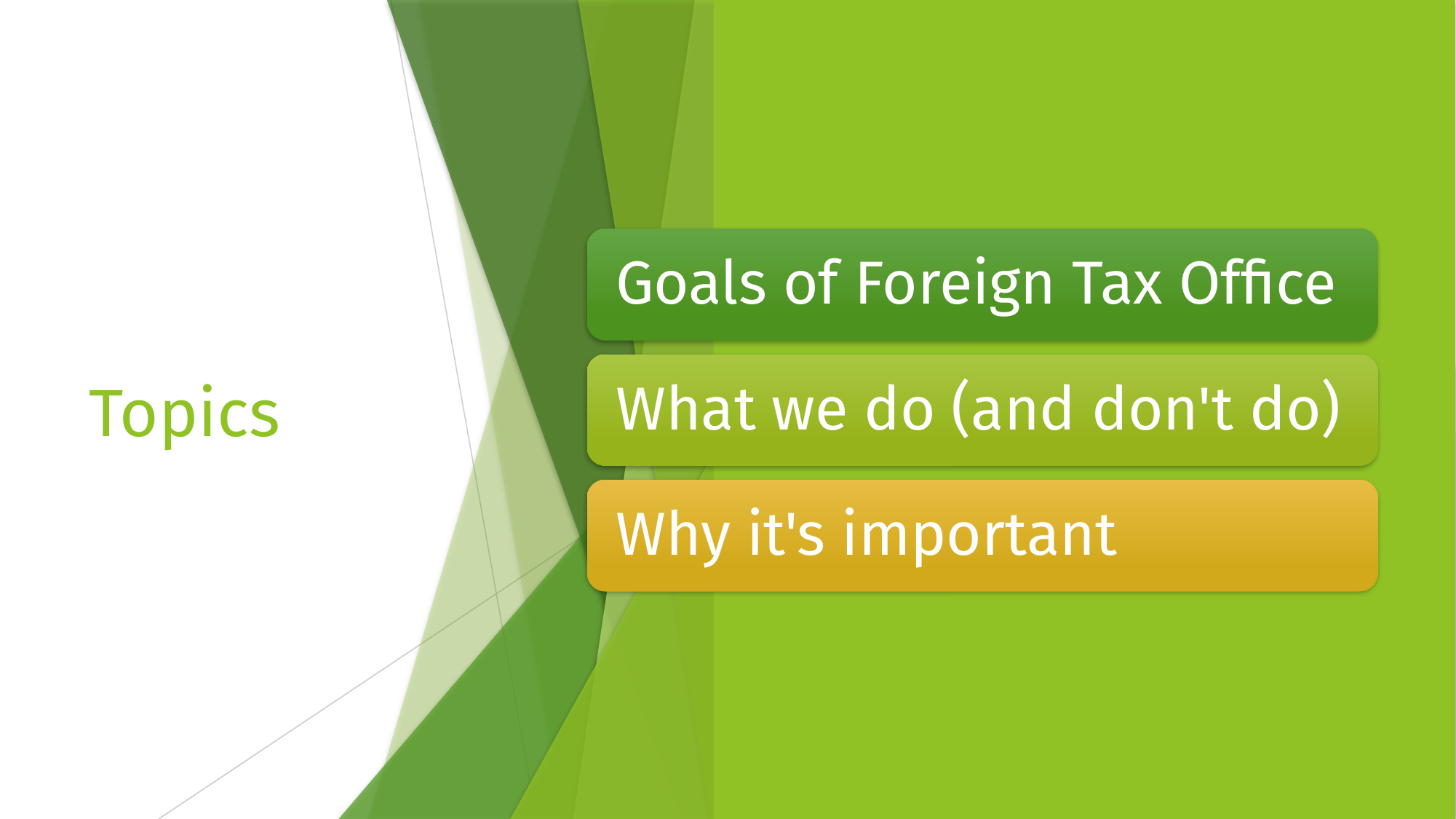

Goals of Foreign Tax Office
What we do (and don't do)
Why it's important
# Topics